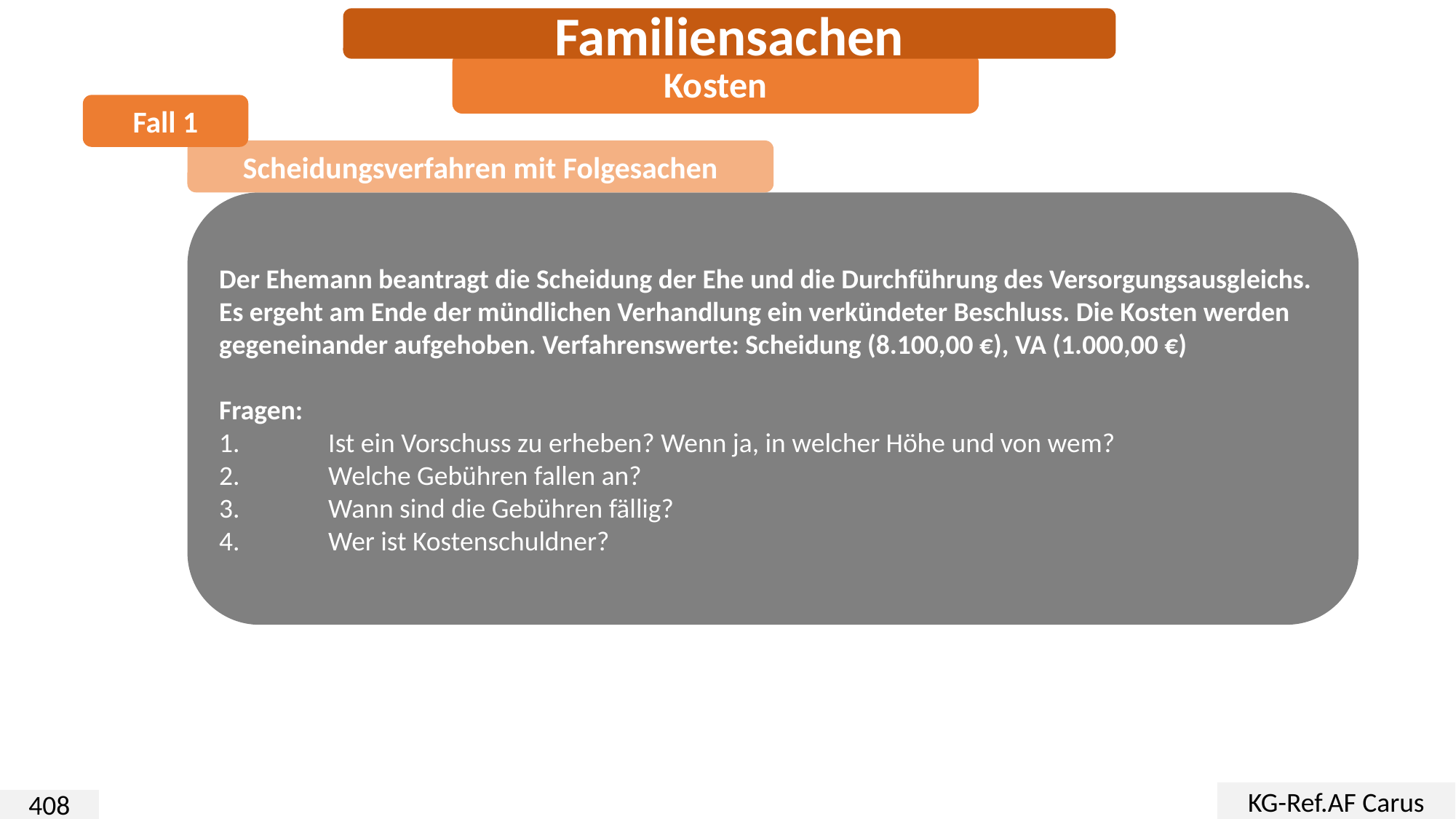

Familiensachen
Kosten
Fall 1
Scheidungsverfahren mit Folgesachen
Der Ehemann beantragt die Scheidung der Ehe und die Durchführung des Versorgungsausgleichs. Es ergeht am Ende der mündlichen Verhandlung ein verkündeter Beschluss. Die Kosten werden gegeneinander aufgehoben. Verfahrenswerte: Scheidung (8.100,00 €), VA (1.000,00 €)

Fragen:
1.	Ist ein Vorschuss zu erheben? Wenn ja, in welcher Höhe und von wem?
2.	Welche Gebühren fallen an?
3.	Wann sind die Gebühren fällig?
4.	Wer ist Kostenschuldner?
KG-Ref.AF Carus
408